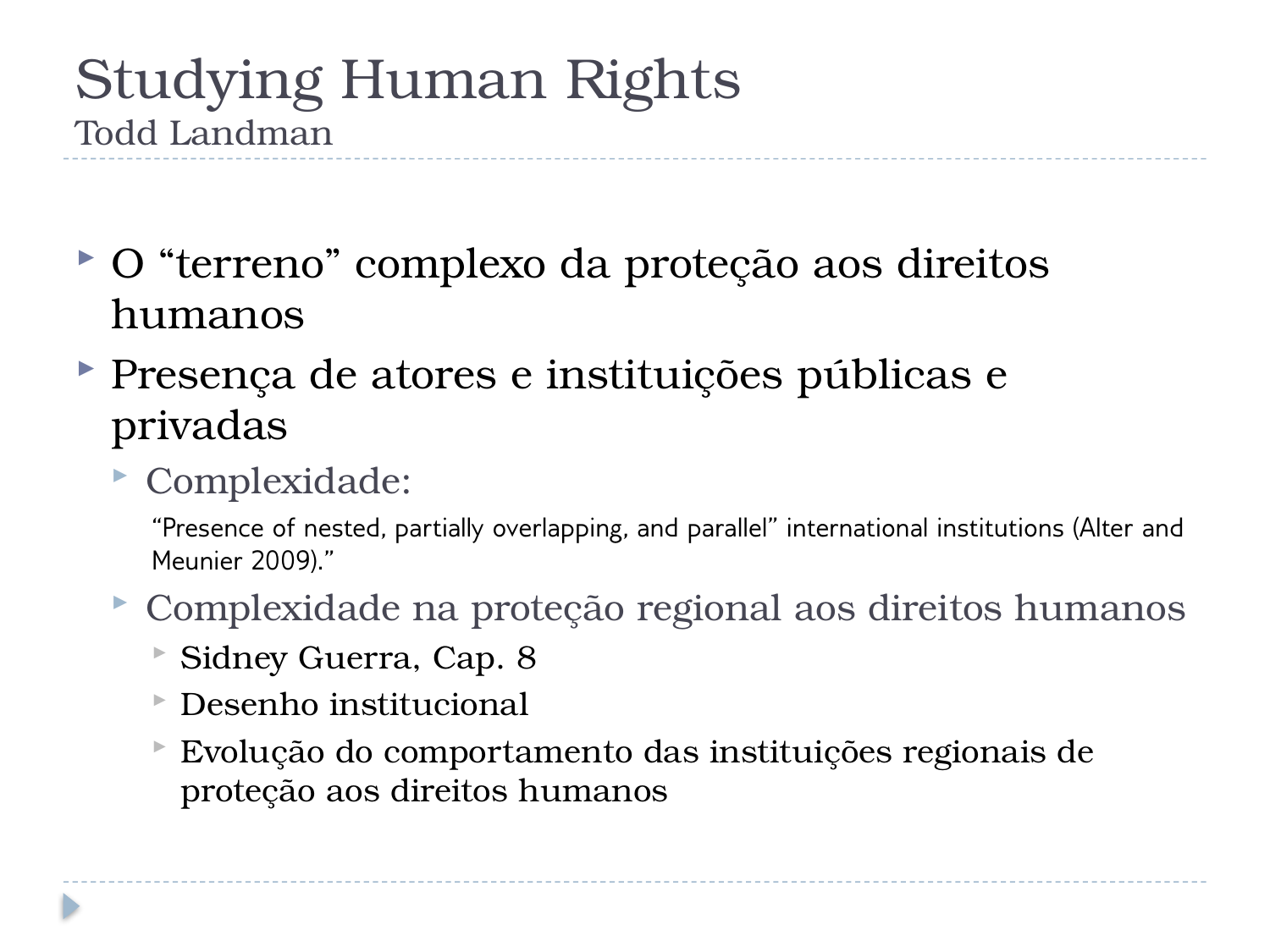

# Studying Human Rights Todd Landman

O “terreno” complexo da proteção aos direitos humanos
Presença de atores e instituições públicas e privadas
Complexidade:
“Presence of nested, partially overlapping, and parallel” international institutions (Alter and Meunier 2009).”
Complexidade na proteção regional aos direitos humanos
Sidney Guerra, Cap. 8
Desenho institucional
Evolução do comportamento das instituições regionais de proteção aos direitos humanos